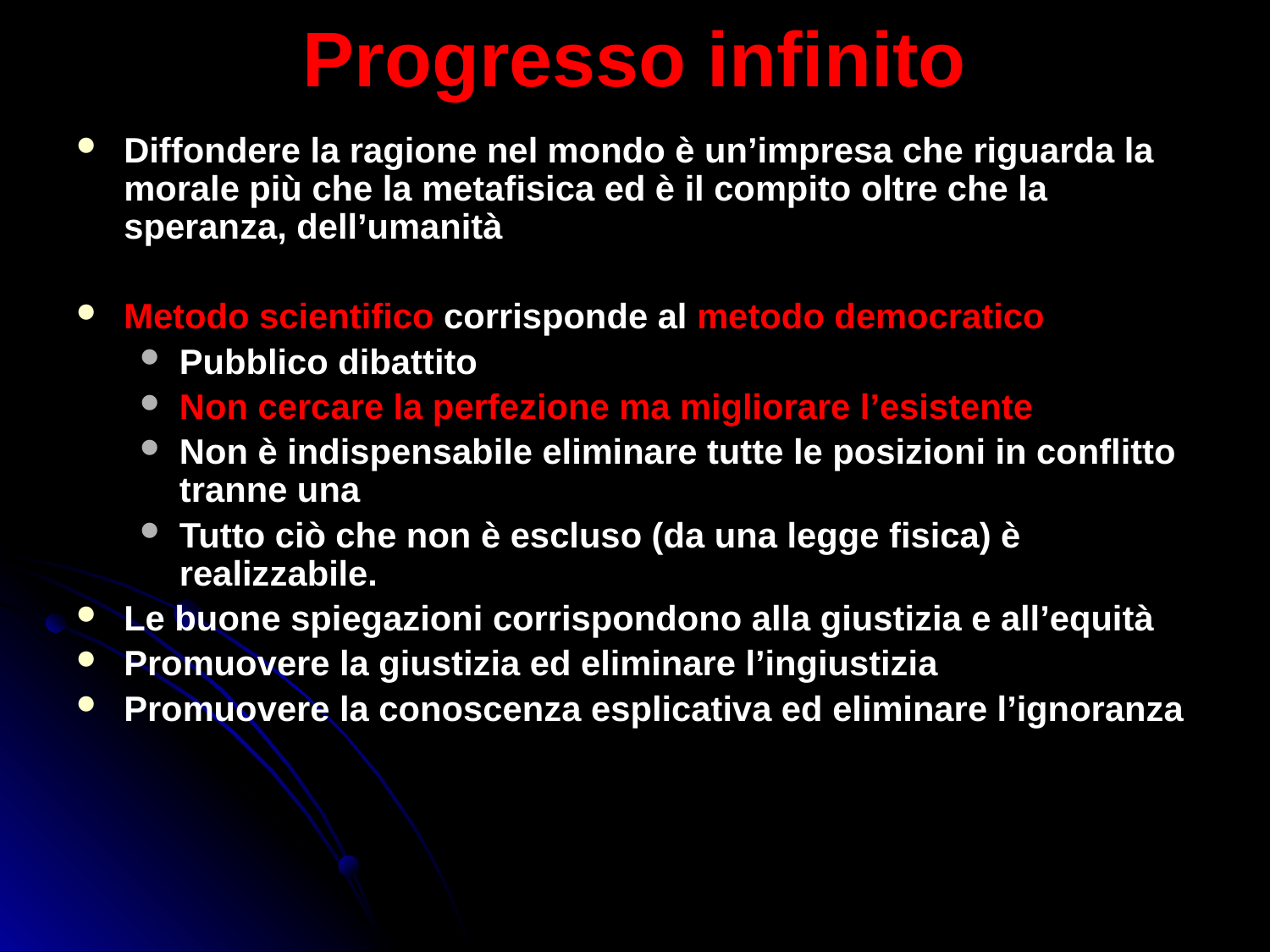

# Progresso infinito
Diffondere la ragione nel mondo è un’impresa che riguarda la morale più che la metafisica ed è il compito oltre che la speranza, dell’umanità

Metodo scientifico corrisponde al metodo democratico
Pubblico dibattito
Non cercare la perfezione ma migliorare l’esistente
Non è indispensabile eliminare tutte le posizioni in conflitto tranne una
Tutto ciò che non è escluso (da una legge fisica) è realizzabile.
Le buone spiegazioni corrispondono alla giustizia e all’equità
Promuovere la giustizia ed eliminare l’ingiustizia
Promuovere la conoscenza esplicativa ed eliminare l’ignoranza